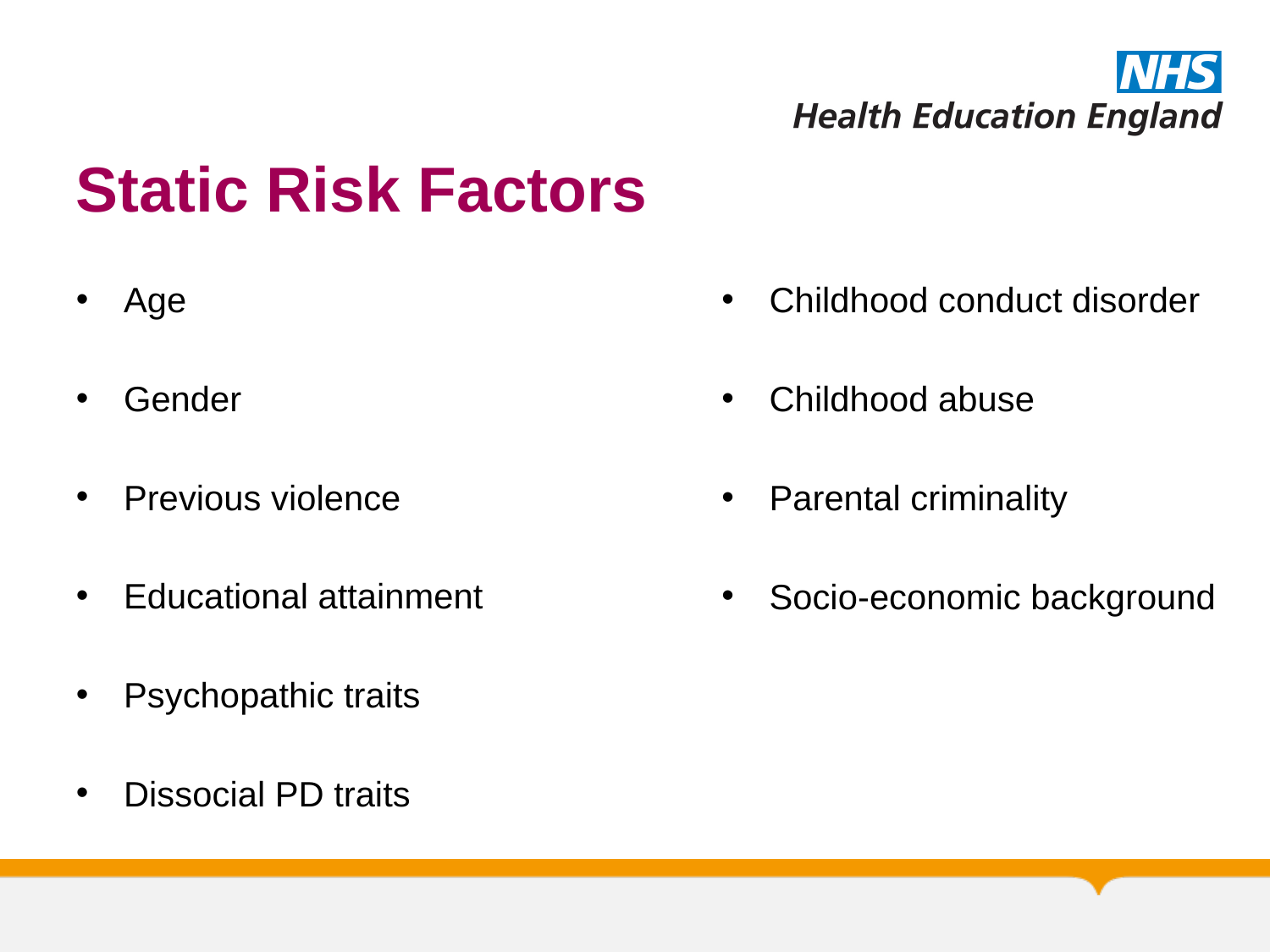

# Static Risk Factors
Age

Gender

Previous violence

Educational attainment

Psychopathic traits

Dissocial PD traits
Childhood conduct disorder

Childhood abuse

Parental criminality

Socio-economic background